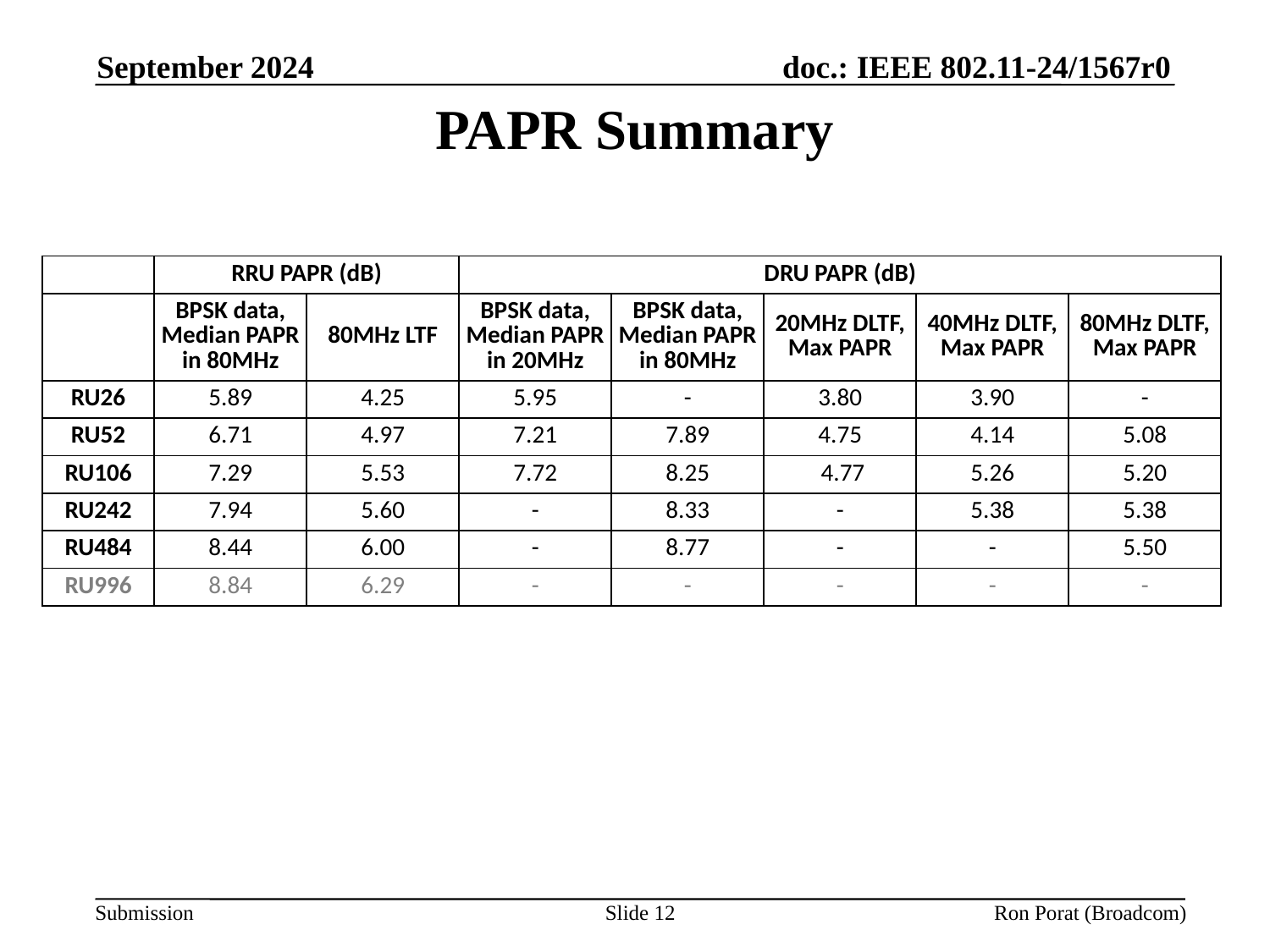

September 2024
# PAPR Summary
|  | RRU PAPR (dB) |  | DRU PAPR (dB) |  |  |  |  |
| --- | --- | --- | --- | --- | --- | --- | --- |
|  | BPSK data, Median PAPR in 80MHz | 80MHz LTF | BPSK data, Median PAPR in 20MHz | BPSK data, Median PAPR in 80MHz | 20MHz DLTF, Max PAPR | 40MHz DLTF, Max PAPR | 80MHz DLTF, Max PAPR |
| RU26 | 5.89 | 4.25 | 5.95 | - | 3.80 | 3.90 | - |
| RU52 | 6.71 | 4.97 | 7.21 | 7.89 | 4.75 | 4.14 | 5.08 |
| RU106 | 7.29 | 5.53 | 7.72 | 8.25 | 4.77 | 5.26 | 5.20 |
| RU242 | 7.94 | 5.60 | - | 8.33 | - | 5.38 | 5.38 |
| RU484 | 8.44 | 6.00 | - | 8.77 | - | - | 5.50 |
| RU996 | 8.84 | 6.29 | - | - | - | - | - |
Slide 12
Ron Porat (Broadcom)